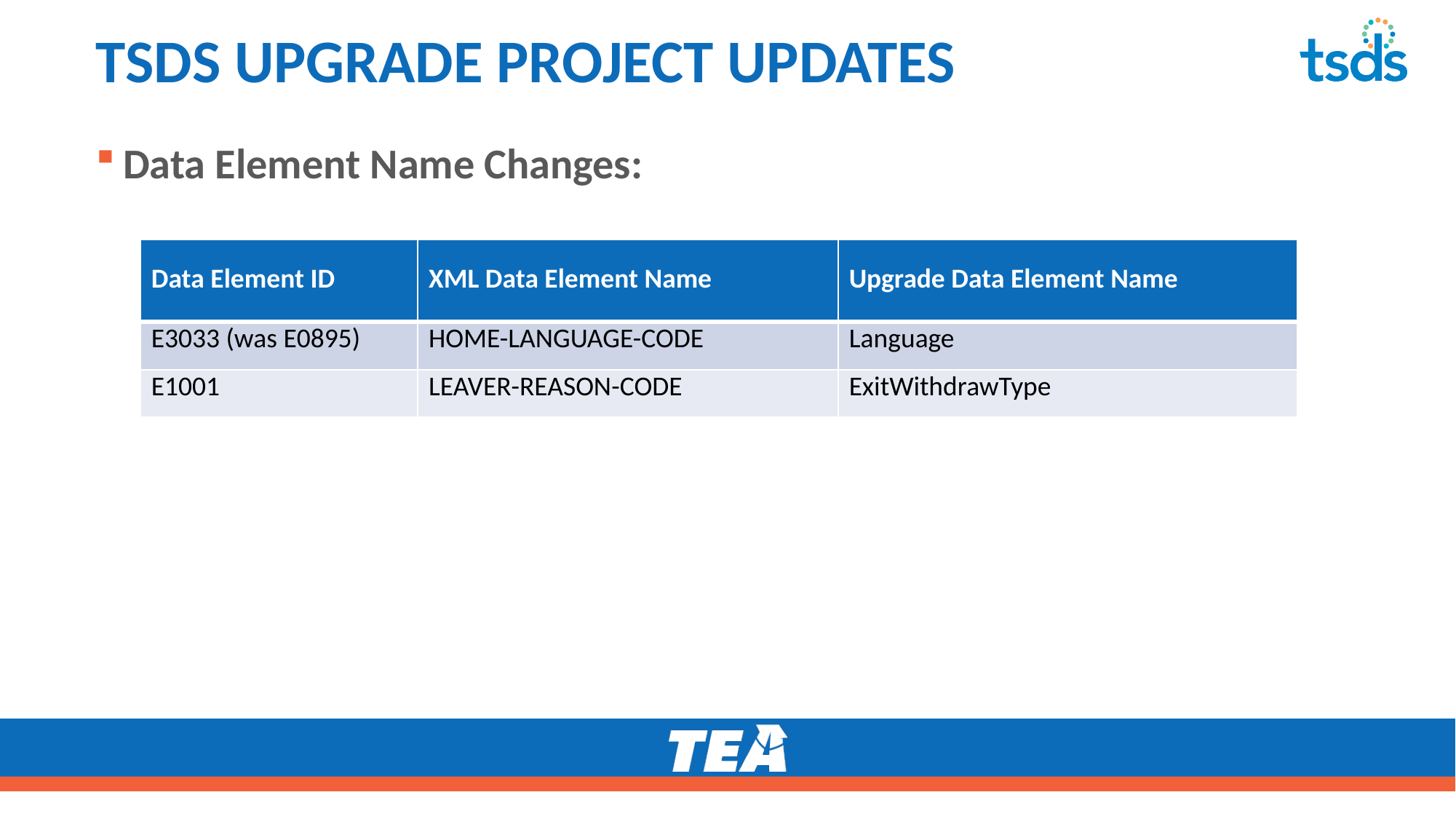

# TSDS UPGRADE PROJECT UPDATES
Data Element Name Changes:
| Data Element ID | XML Data Element Name | Upgrade Data Element Name |
| --- | --- | --- |
| E3033 (was E0895) | HOME-LANGUAGE-CODE | Language |
| E1001 | LEAVER-REASON-CODE | ExitWithdrawType |